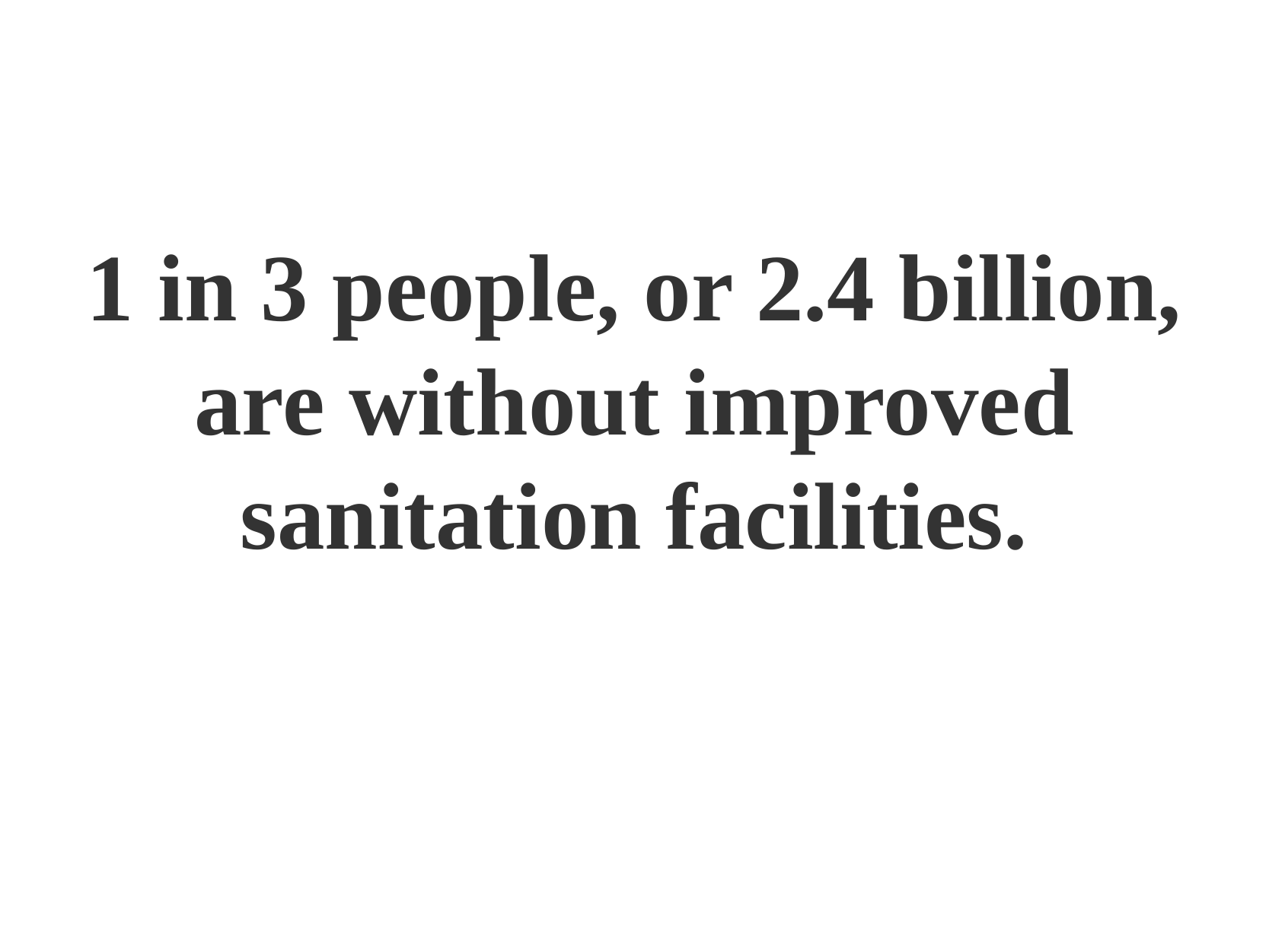

# 1 in 3 people, or 2.4 billion, are without improved sanitation facilities.